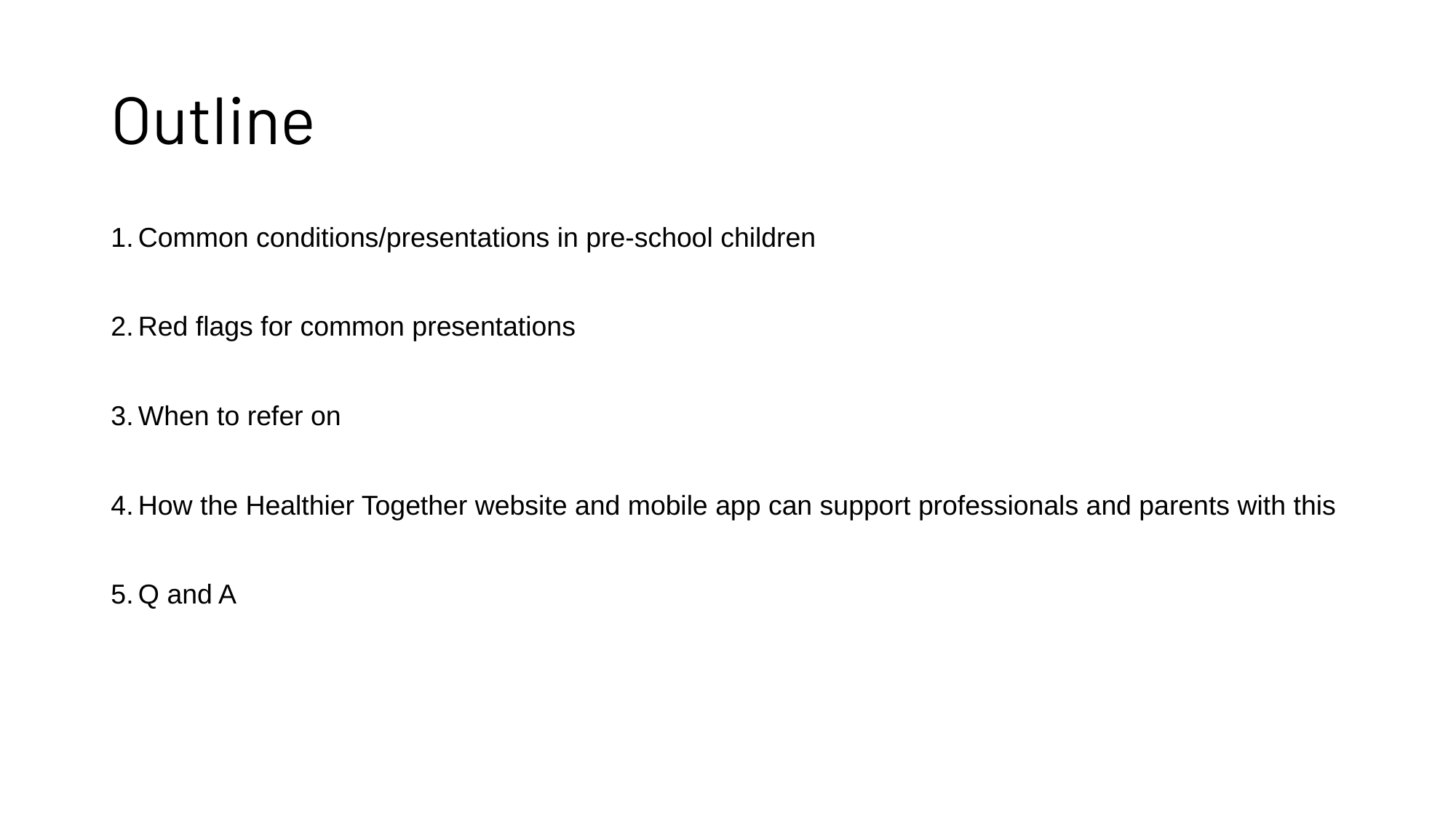

# Outline
Common conditions/presentations in pre-school children

Red flags for common presentations

When to refer on

How the Healthier Together website and mobile app can support professionals and parents with this

Q and A